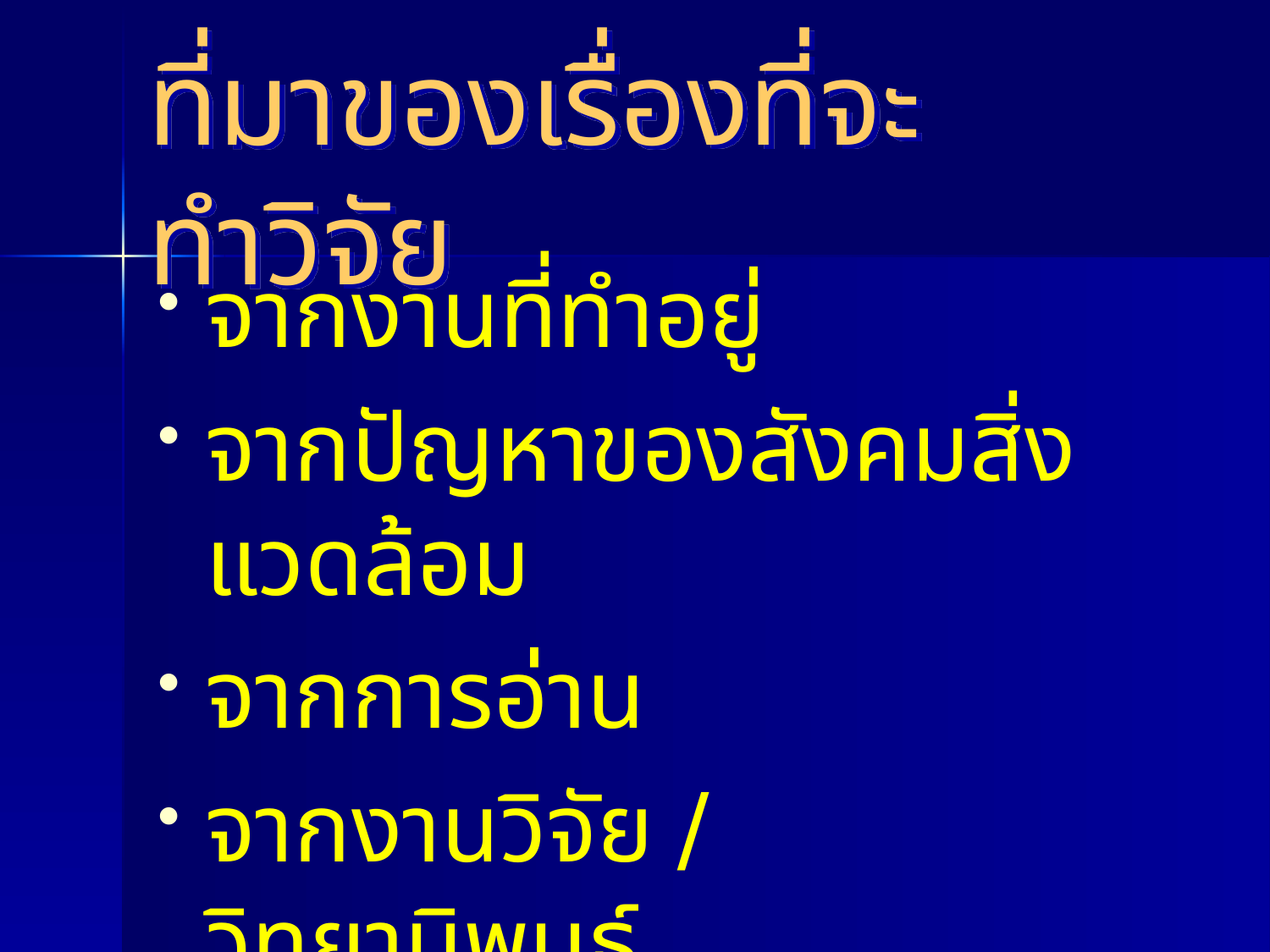

# ที่มาของเรื่องที่จะทำวิจัย
จากงานที่ทำอยู่
จากปัญหาของสังคมสิ่งแวดล้อม
จากการอ่าน
จากงานวิจัย / วิทยานิพนธ์
จากนโยบาย (หน่วยงาน รัฐบาล)